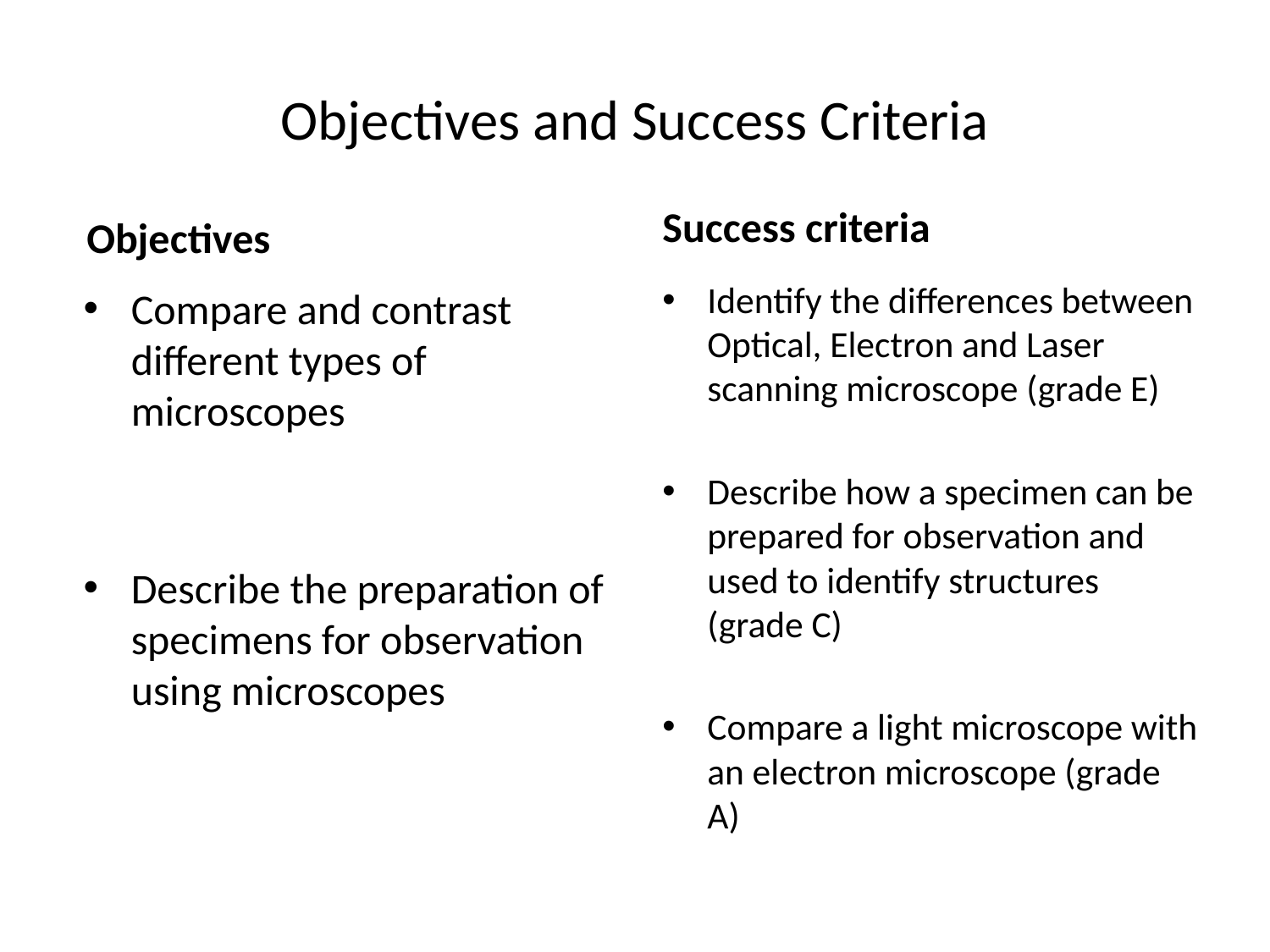

# Objectives and Success Criteria
Success criteria
Objectives
Identify the differences between Optical, Electron and Laser scanning microscope (grade E)

Describe how a specimen can be prepared for observation and used to identify structures (grade C)

Compare a light microscope with an electron microscope (grade A)
Compare and contrast different types of microscopes

Describe the preparation of specimens for observation using microscopes